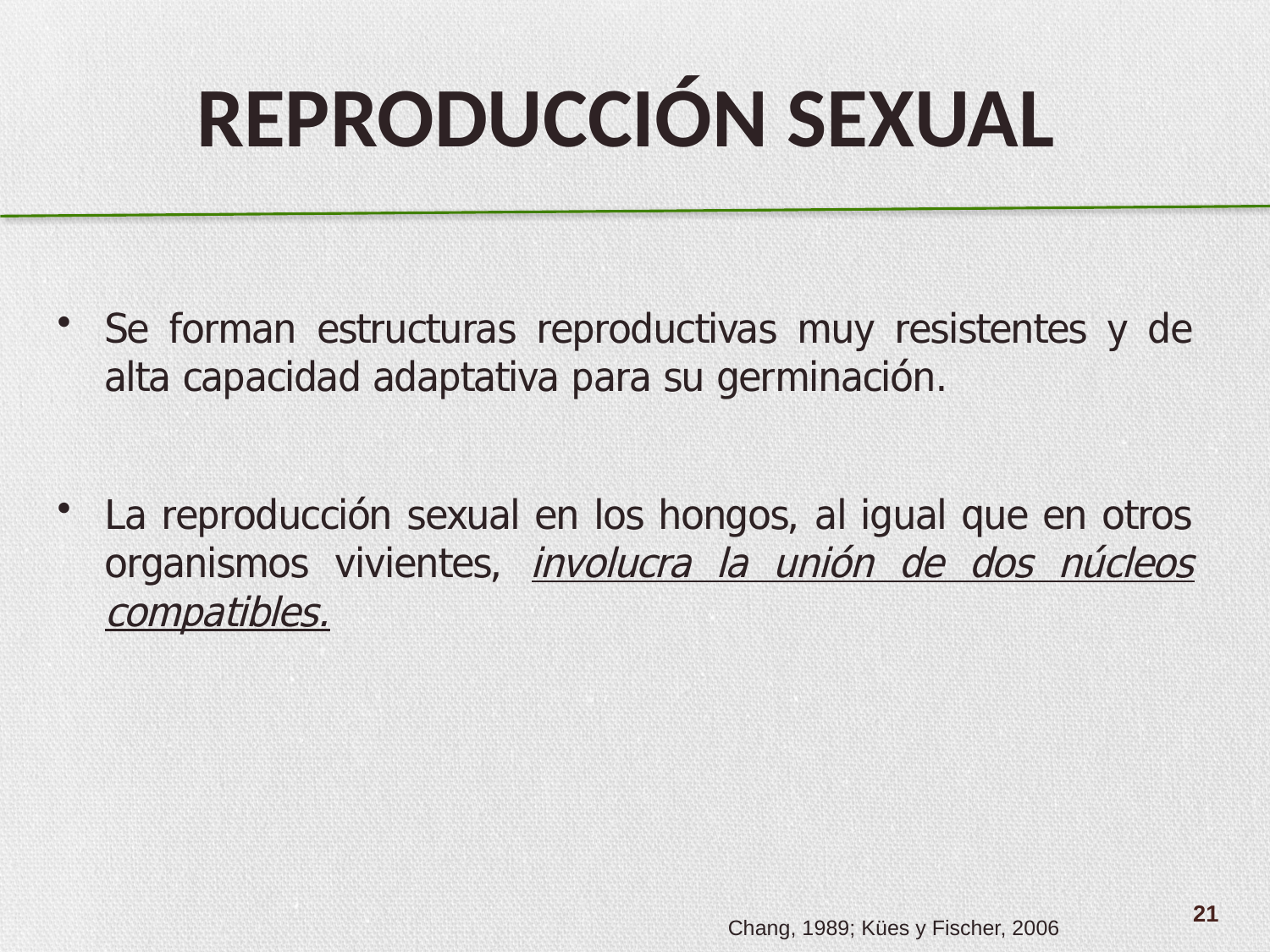

REPRODUCCIÓN SEXUAL
Se forman estructuras reproductivas muy resistentes y de alta capacidad adaptativa para su germinación.

La reproducción sexual en los hongos, al igual que en otros organismos vivientes, involucra la unión de dos núcleos compatibles.

21
Chang, 1989; Kües y Fischer, 2006